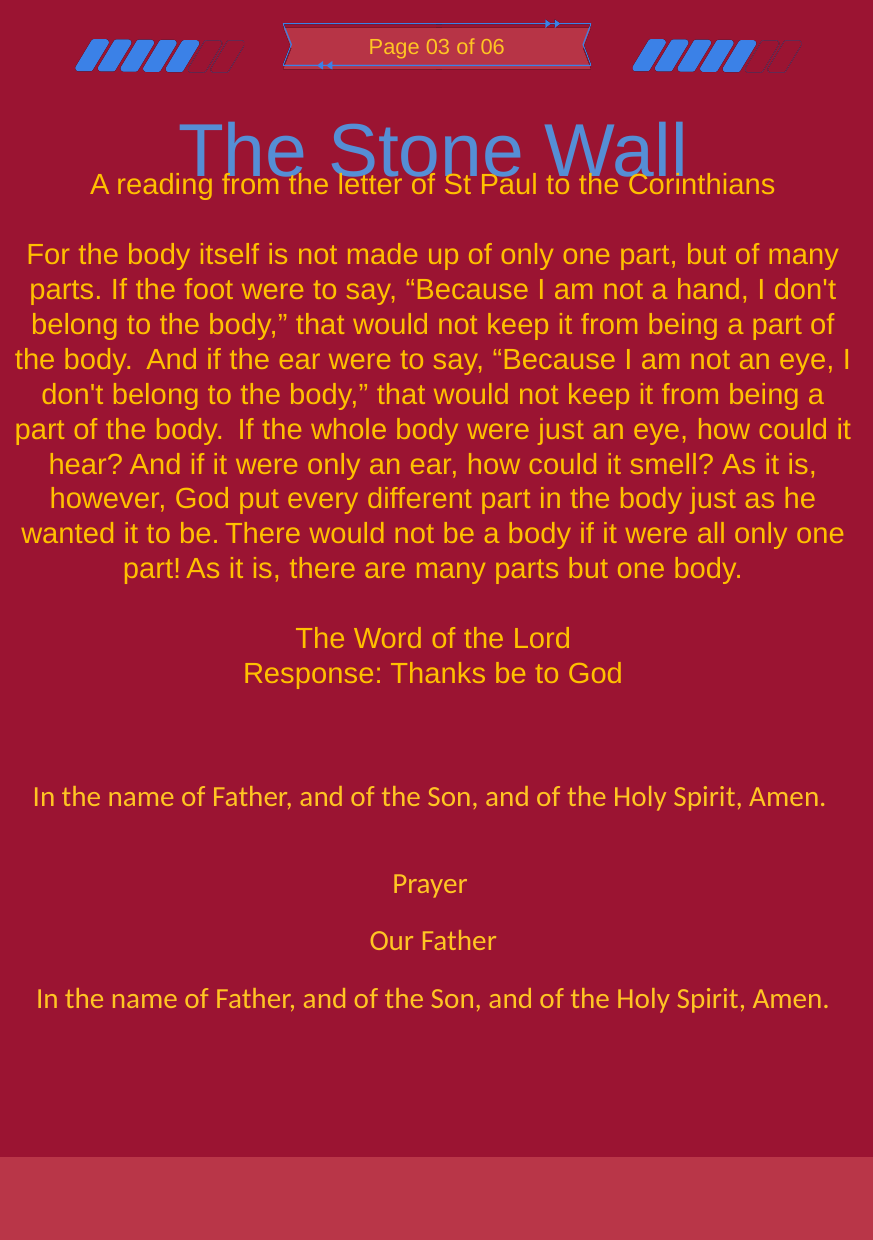

Page 03 of 06
The Stone Wall

A reading from the letter of St Paul to the Corinthians

For the body itself is not made up of only one part, but of many parts. If the foot were to say, “Because I am not a hand, I don't belong to the body,” that would not keep it from being a part of the body.  And if the ear were to say, “Because I am not an eye, I don't belong to the body,” that would not keep it from being a part of the body.  If the whole body were just an eye, how could it hear? And if it were only an ear, how could it smell? As it is, however, God put every different part in the body just as he wanted it to be. There would not be a body if it were all only one part! As it is, there are many parts but one body.

The Word of the Lord
Response: Thanks be to God

In the name of Father, and of the Son, and of the Holy Spirit, Amen.

Prayer

Our Father

In the name of Father, and of the Son, and of the Holy Spirit, Amen.